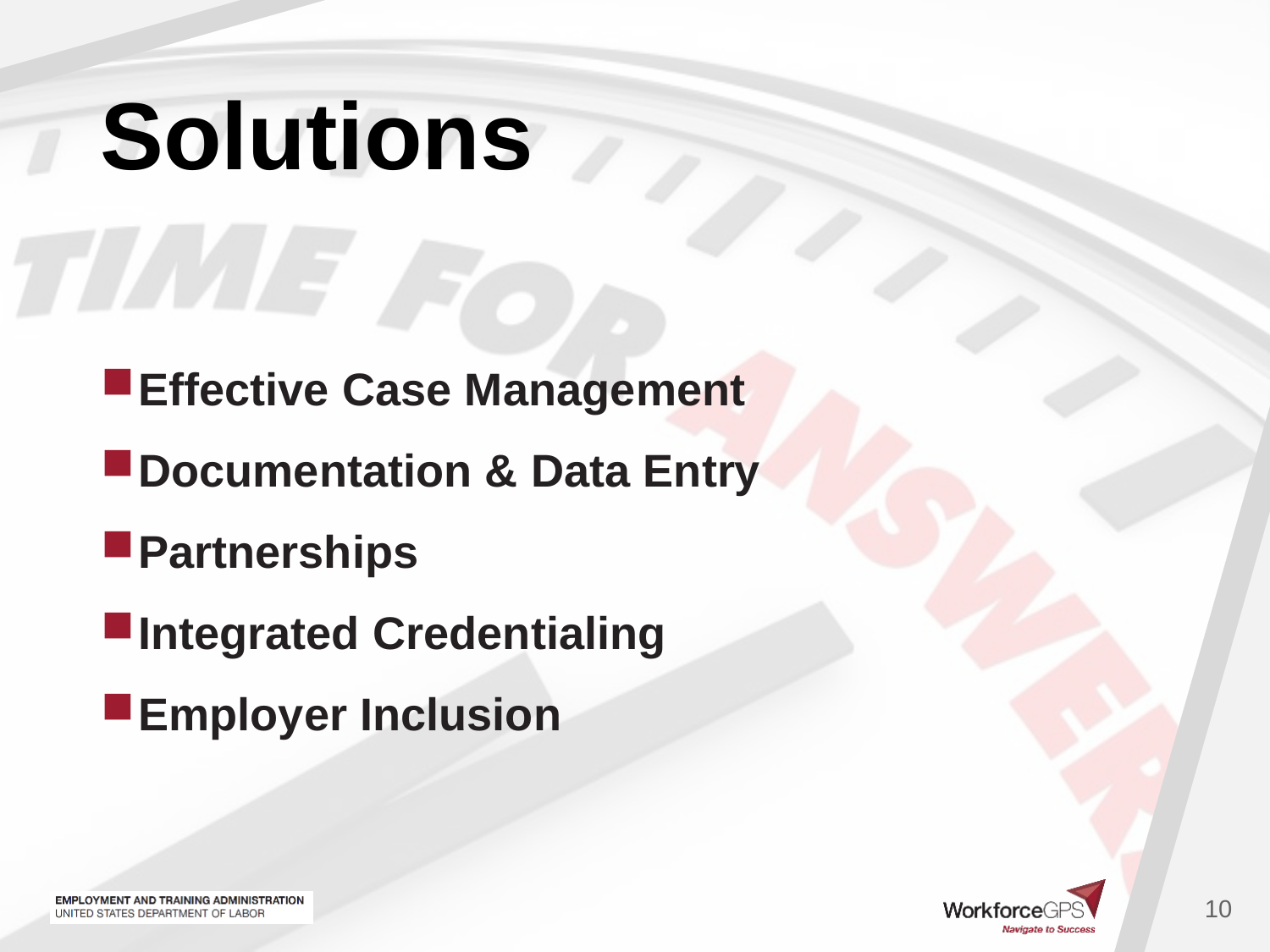

# Solutions
Effective Case Management
Documentation & Data Entry
Partnerships
Integrated Credentialing
Employer Inclusion
10